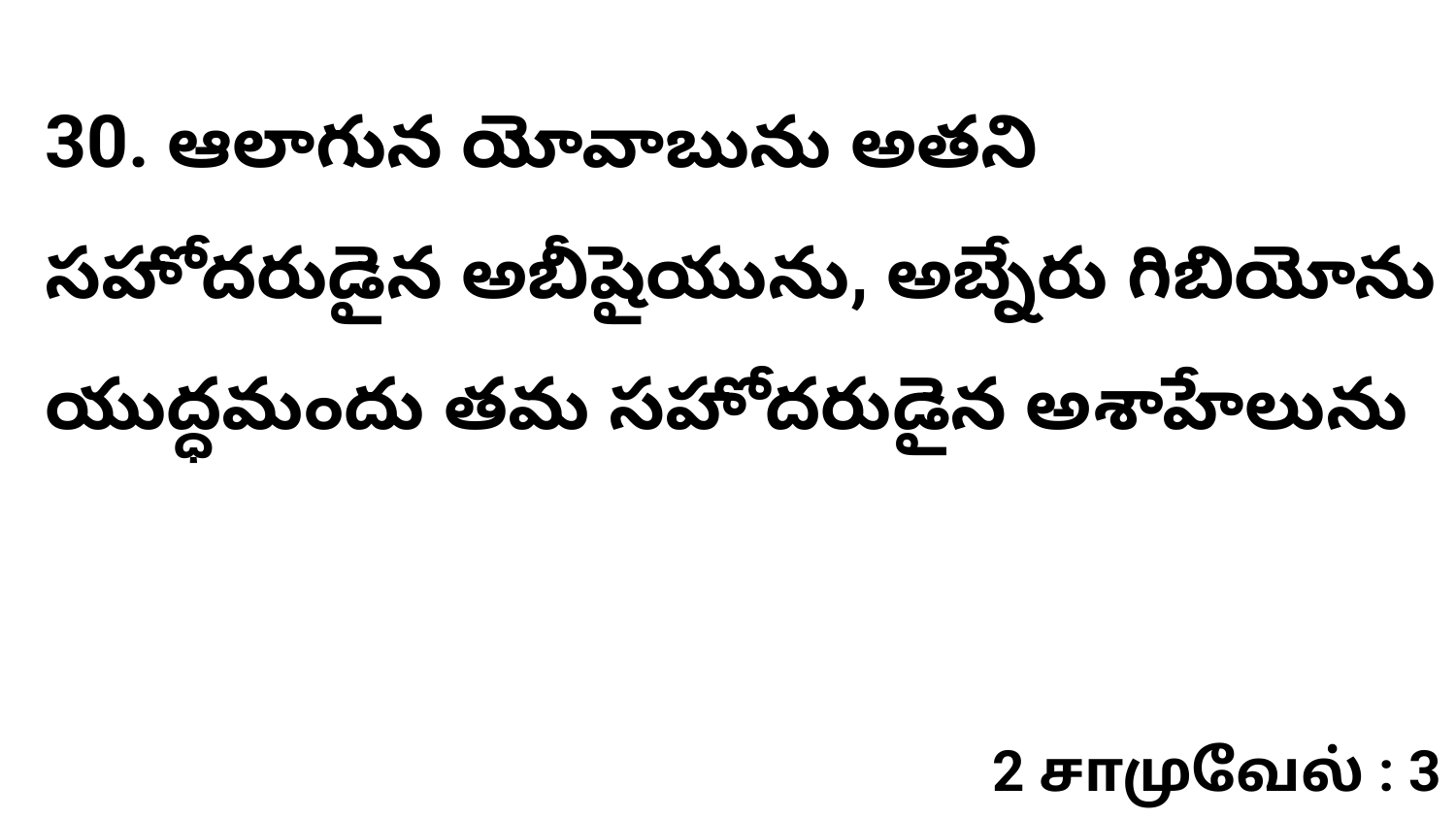

30. ఆలాగున యోవాబును అతని సహోదరుడైన అబీషైయును, అబ్నేరు గిబియోను యుద్ధమందు తమ సహోదరుడైన అశాహేలును
2 சாமுவேல் : 3